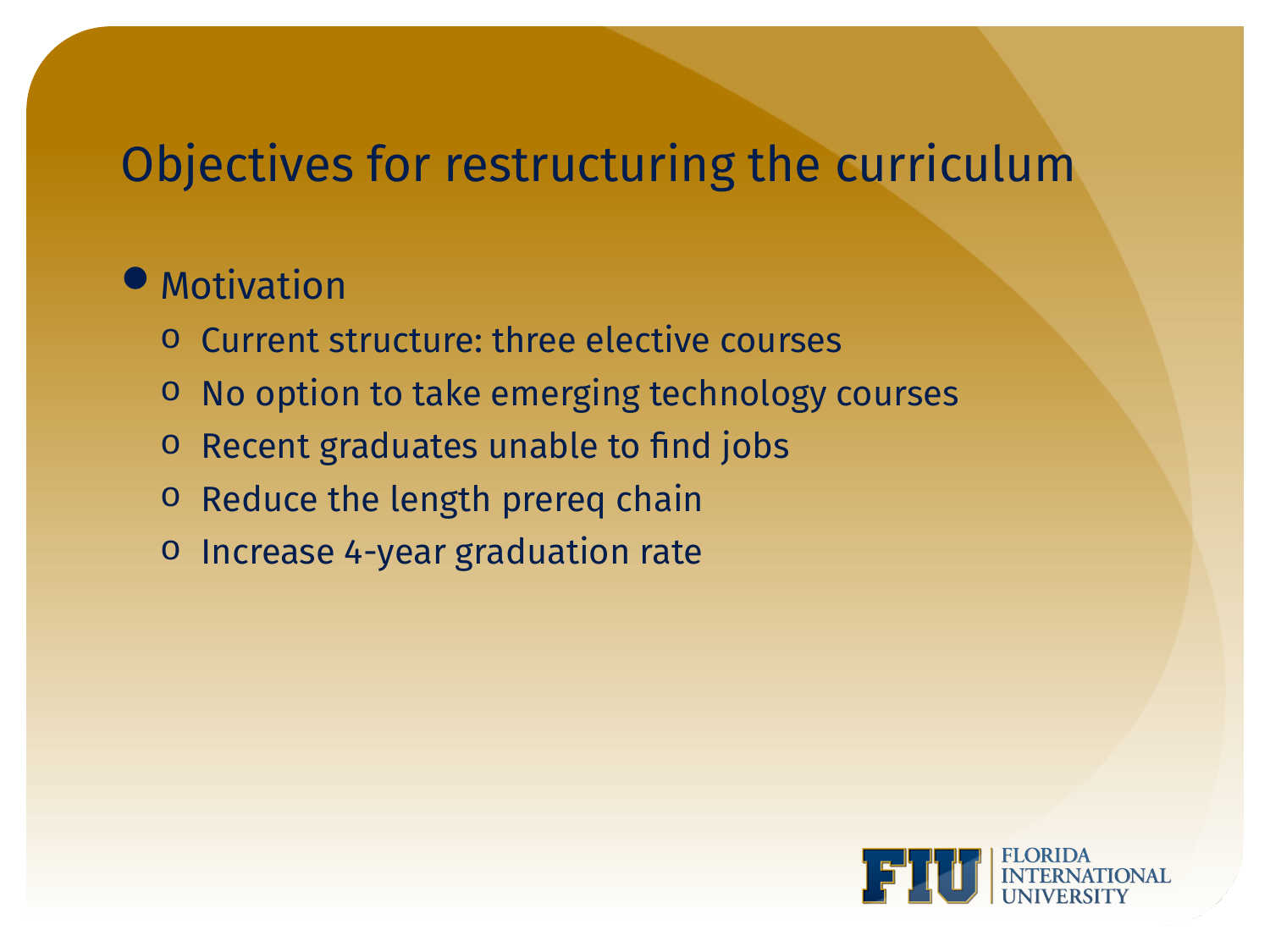

# Objectives for restructuring the curriculum
Motivation
Current structure: three elective courses
No option to take emerging technology courses
Recent graduates unable to find jobs
Reduce the length prereq chain
Increase 4-year graduation rate